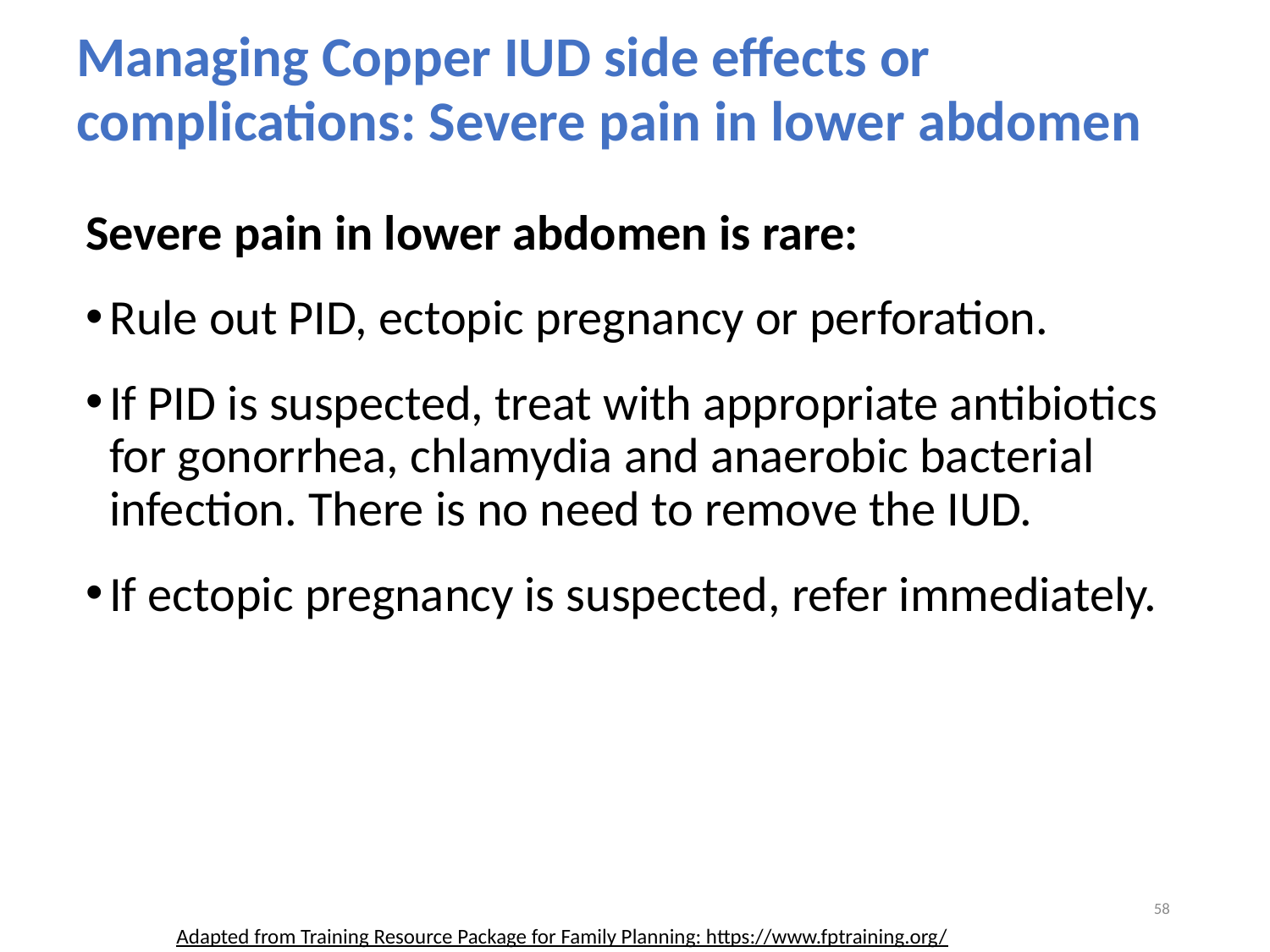

Managing Copper IUD side effects or complications: Severe pain in lower abdomen
Severe pain in lower abdomen is rare:
Rule out PID, ectopic pregnancy or perforation.
If PID is suspected, treat with appropriate antibiotics for gonorrhea, chlamydia and anaerobic bacterial infection. There is no need to remove the IUD.
If ectopic pregnancy is suspected, refer immediately.

58
Adapted from Training Resource Package for Family Planning: https://www.fptraining.org/